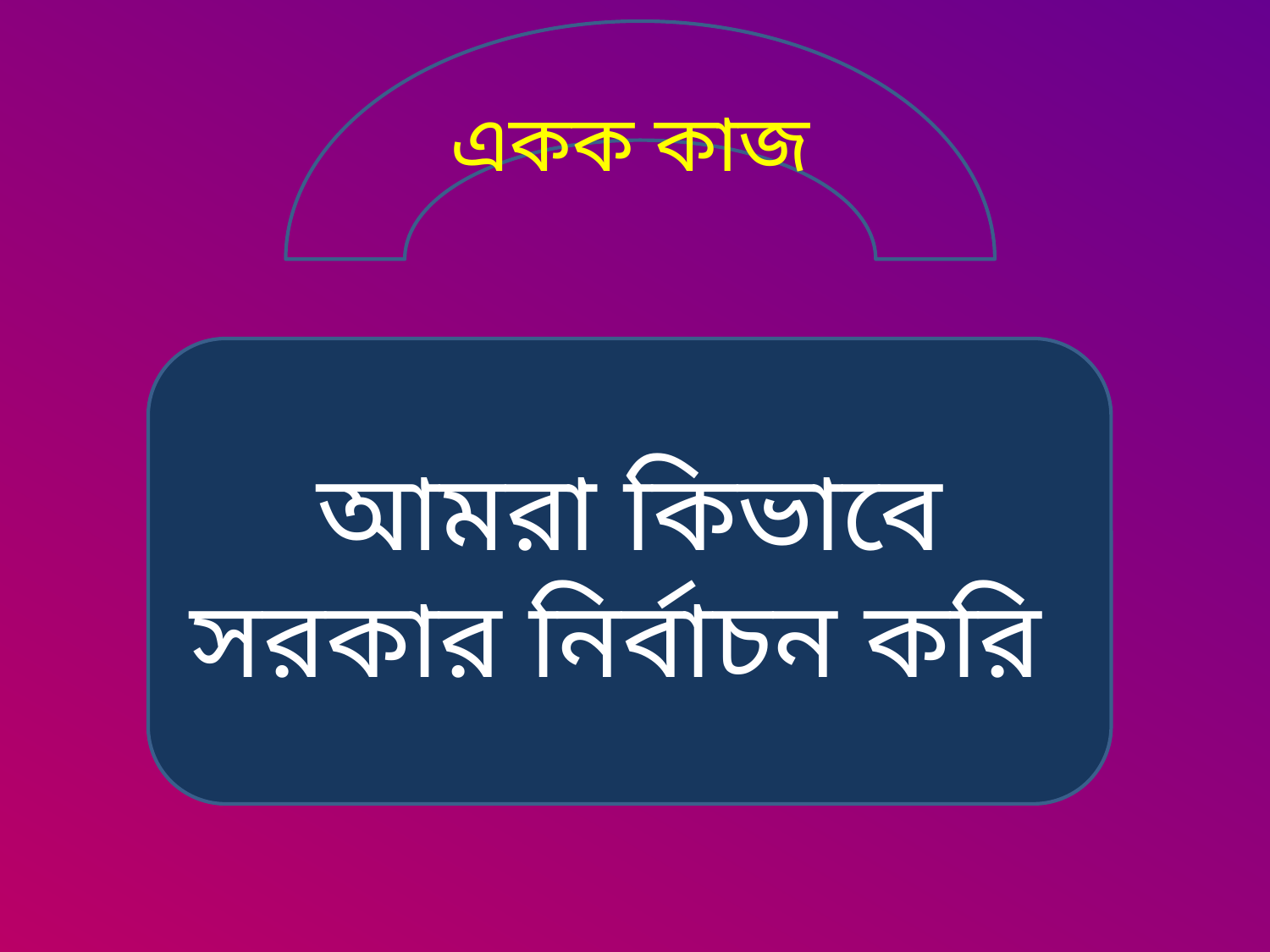

একক কাজ
আমরা কিভাবে সরকার নির্বাচন করি